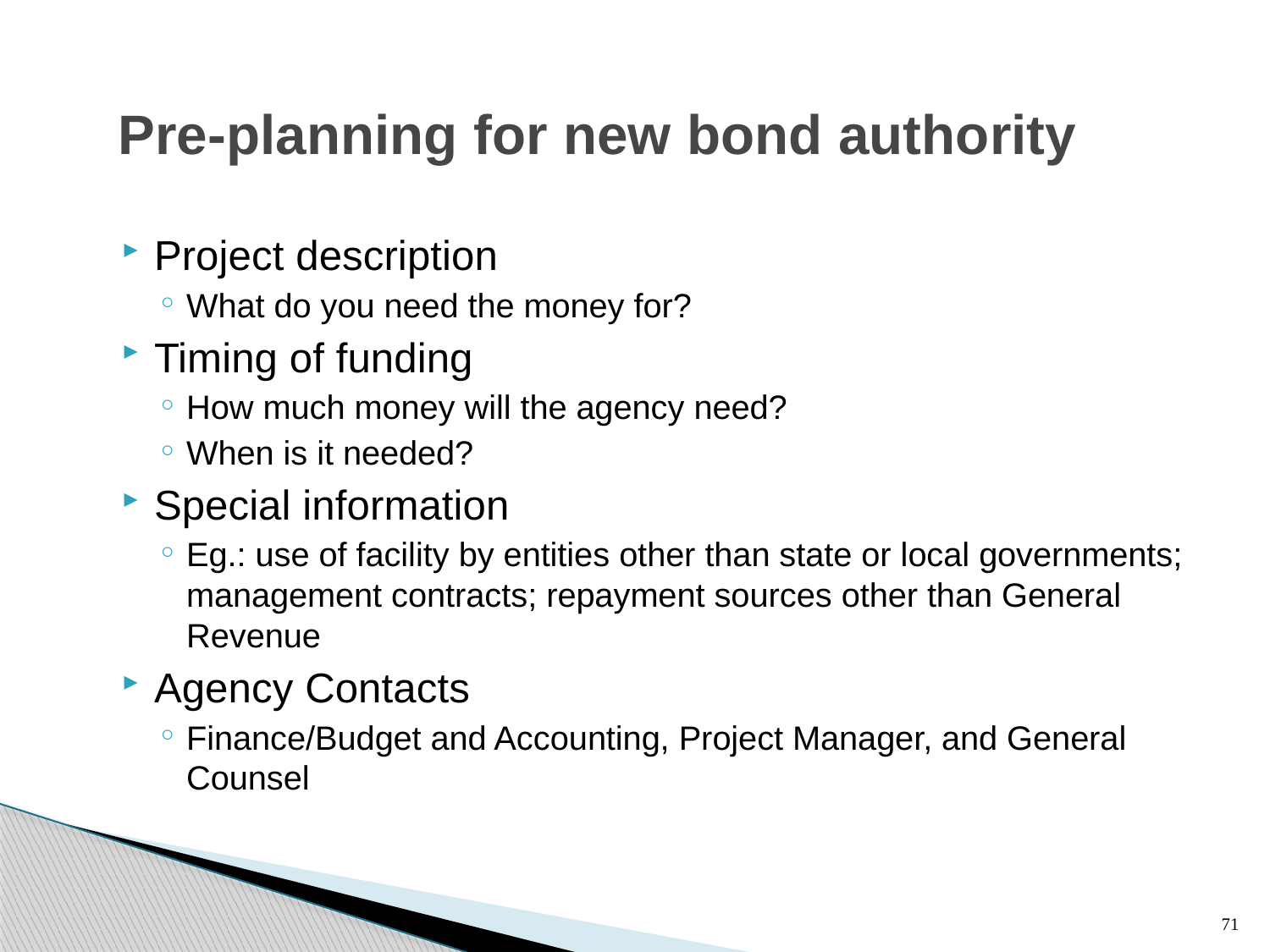

# Pre-planning for new bond authority
Project description
What do you need the money for?
Timing of funding
How much money will the agency need?
When is it needed?
Special information
Eg.: use of facility by entities other than state or local governments; management contracts; repayment sources other than General Revenue
Agency Contacts
Finance/Budget and Accounting, Project Manager, and General Counsel
71